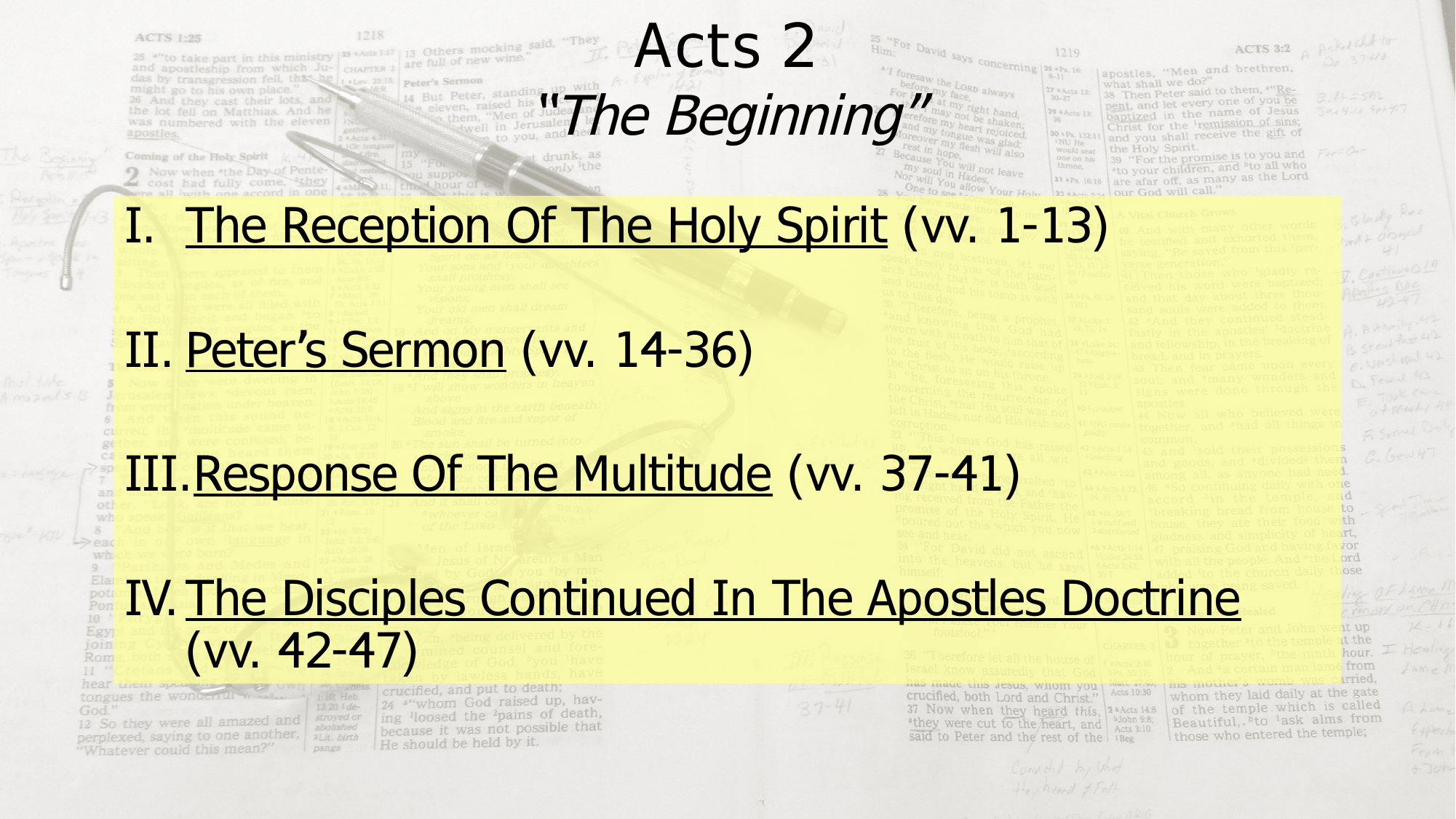

Acts 2
“The Beginning”
The Reception Of The Holy Spirit (vv. 1-13)

Peter’s Sermon (vv. 14-36)

Response Of The Multitude (vv. 37-41)

The Disciples Continued In The Apostles Doctrine (vv. 42-47)